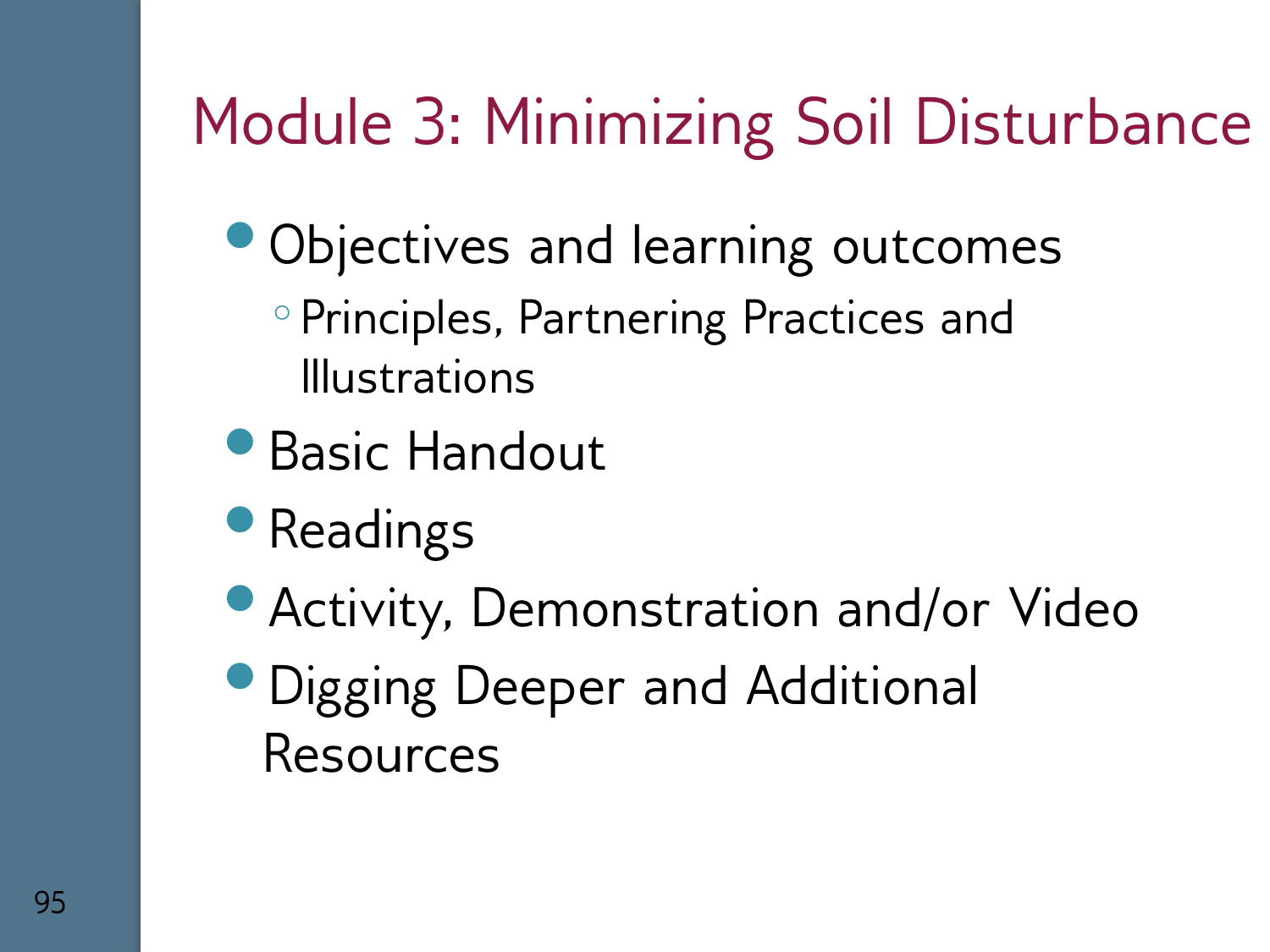

# Module 3: Minimizing Soil Disturbance
Objectives and learning outcomes
Principles, Partnering Practices and Illustrations
Basic Handout
Readings
Activity, Demonstration and/or Video
Digging Deeper and Additional Resources
95